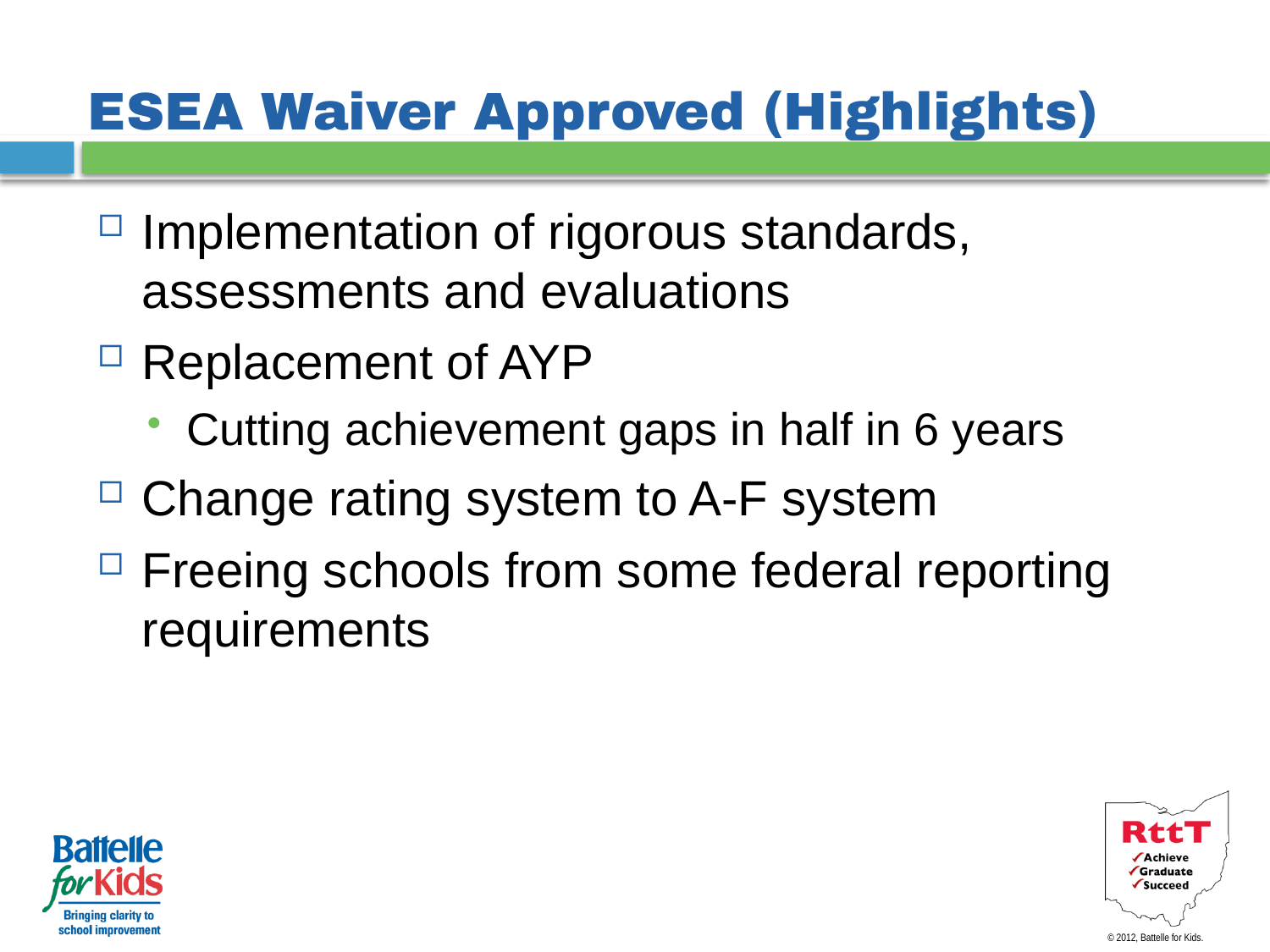

# ESEA Waiver Approved (Highlights)
Implementation of rigorous standards, assessments and evaluations
Replacement of AYP
Cutting achievement gaps in half in 6 years
Change rating system to A-F system
Freeing schools from some federal reporting requirements